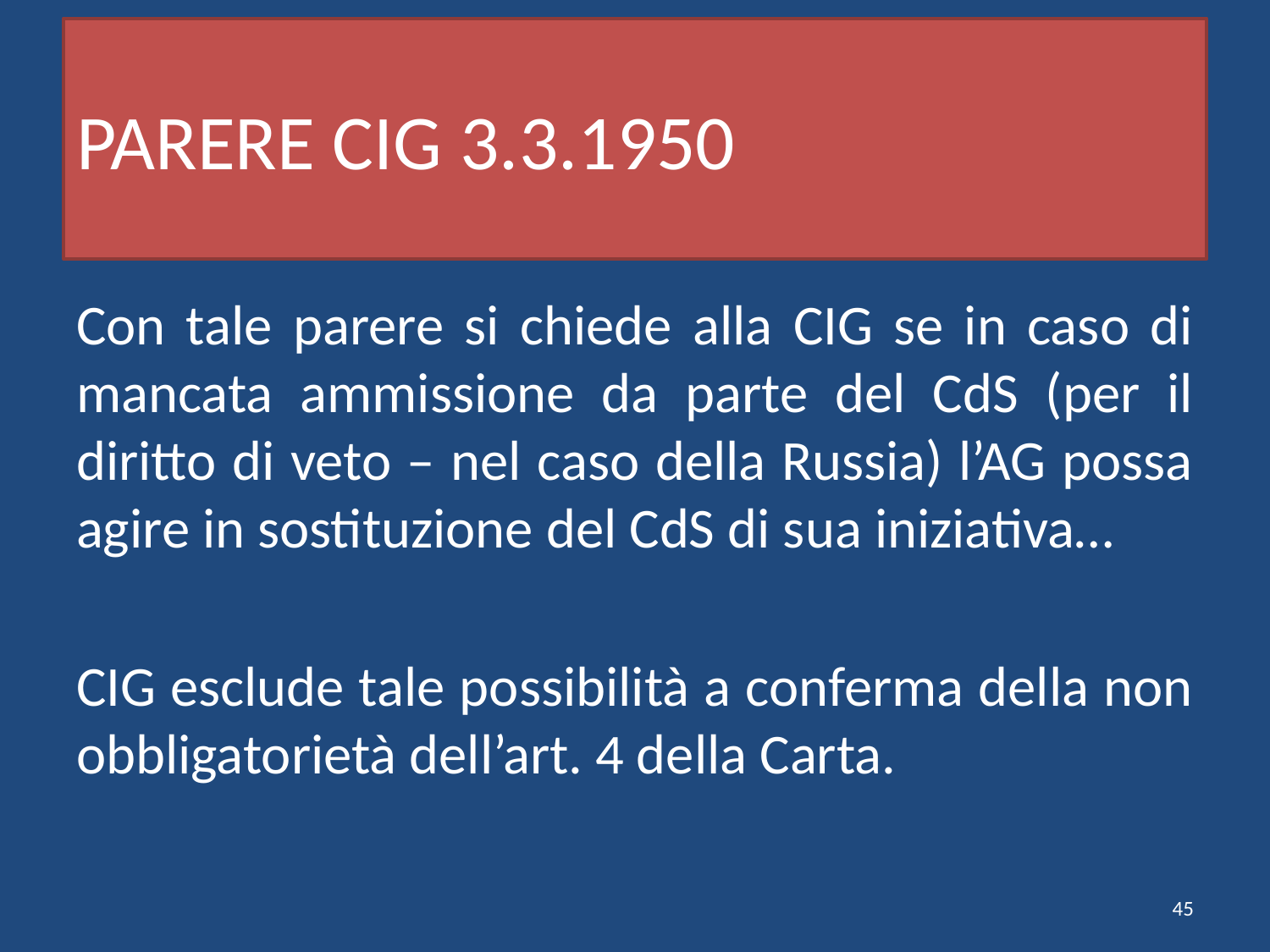

# PARERE CIG 3.3.1950
Con tale parere si chiede alla CIG se in caso di mancata ammissione da parte del CdS (per il diritto di veto – nel caso della Russia) l’AG possa agire in sostituzione del CdS di sua iniziativa…

CIG esclude tale possibilità a conferma della non obbligatorietà dell’art. 4 della Carta.
45